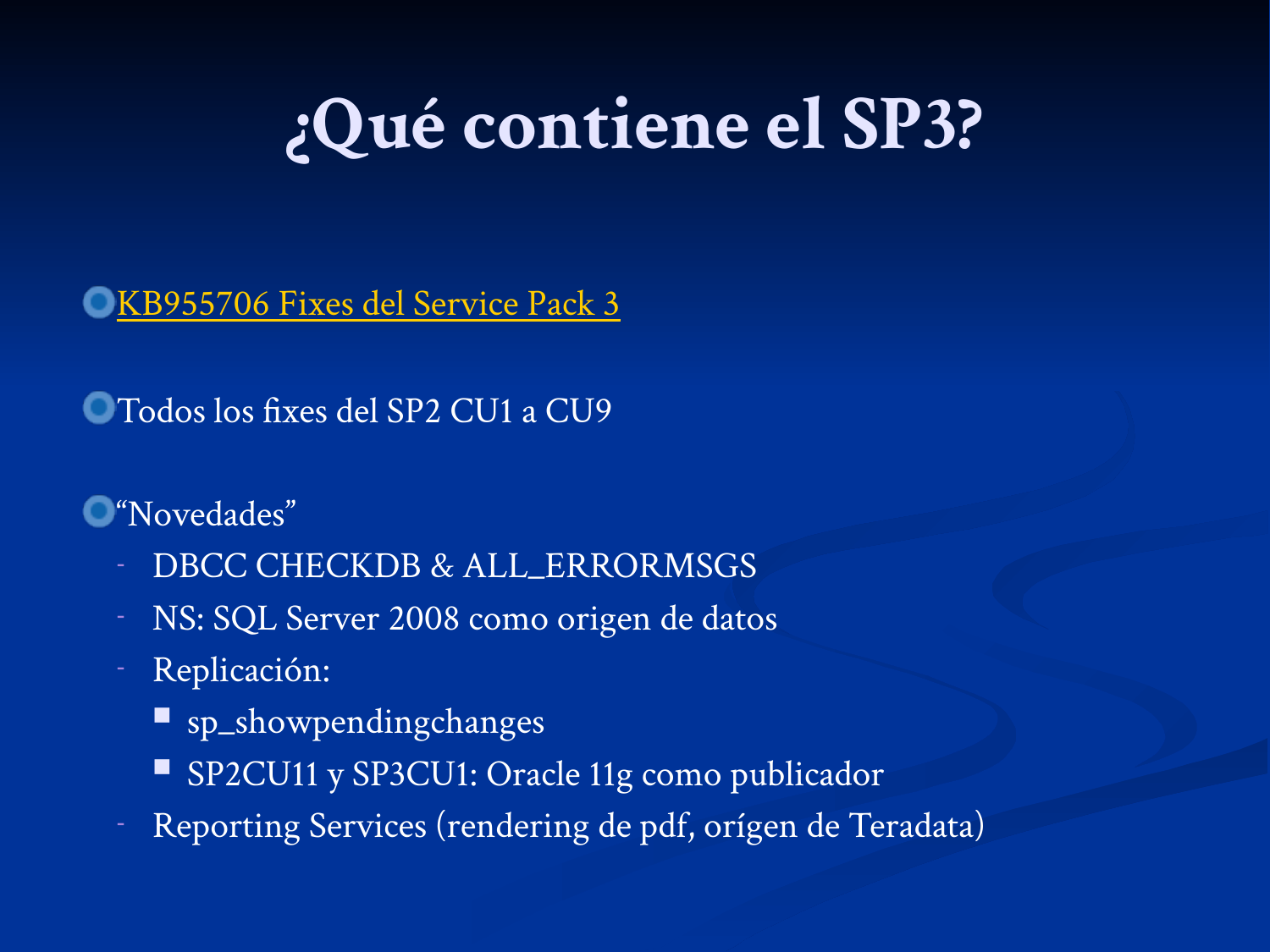

# ¿Qué contiene el SP3?

KB955706 Fixes del Service Pack 3

Todos los fixes del SP2 CU1 a CU9

“Novedades”
DBCC CHECKDB & ALL_ERRORMSGS
NS: SQL Server 2008 como origen de datos
Replicación:
sp_showpendingchanges
SP2CU11 y SP3CU1: Oracle 11g como publicador
Reporting Services (rendering de pdf, orígen de Teradata)